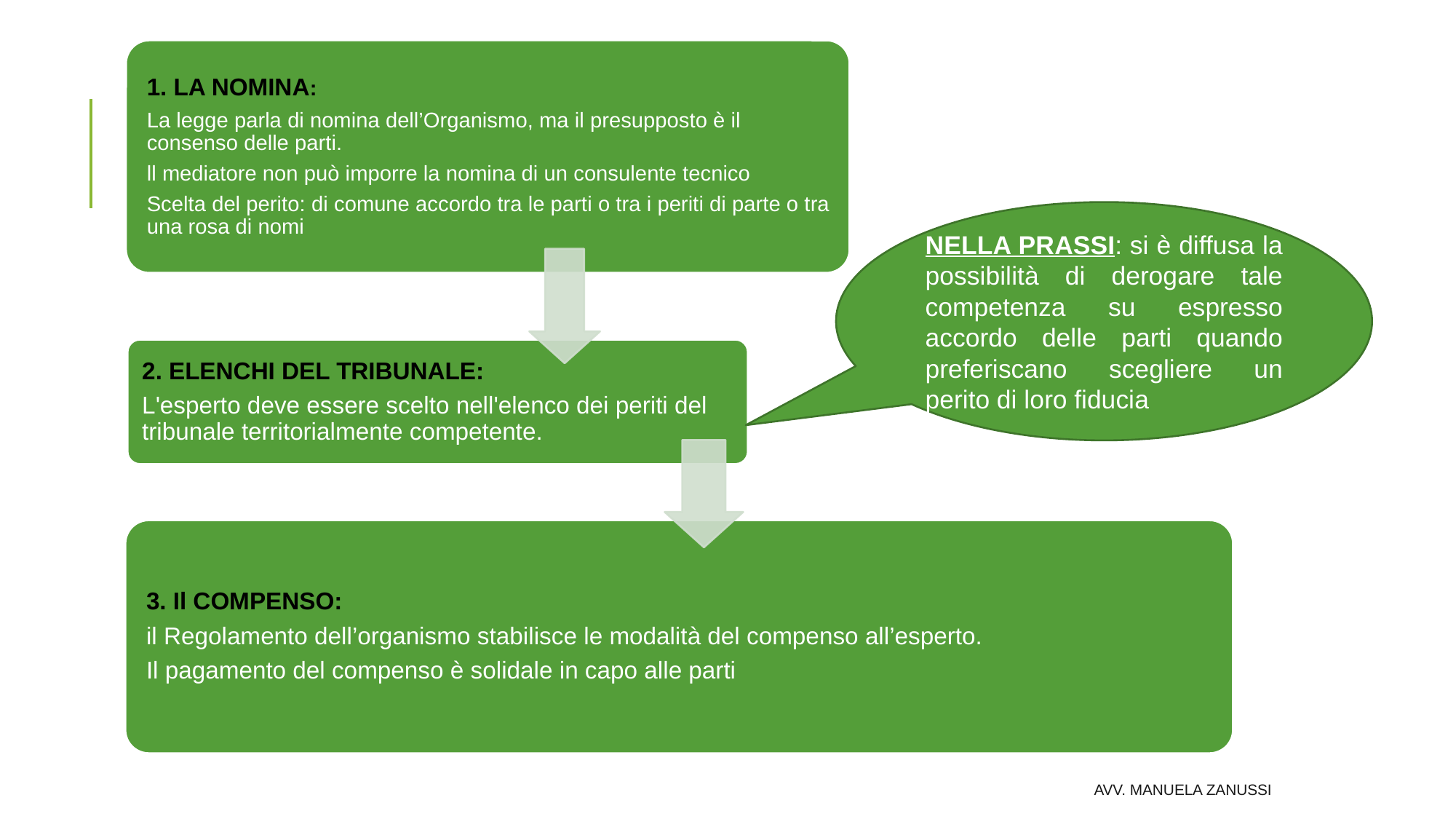

1. LA NOMINA:
La legge parla di nomina dell’Organismo, ma il presupposto è il consenso delle parti.
ll mediatore non può imporre la nomina di un consulente tecnico
Scelta del perito: di comune accordo tra le parti o tra i periti di parte o tra una rosa di nomi
2. ELENCHI DEL TRIBUNALE:
L'esperto deve essere scelto nell'elenco dei periti del tribunale territorialmente competente.
3. Il COMPENSO:
il Regolamento dell’organismo stabilisce le modalità del compenso all’esperto.
Il pagamento del compenso è solidale in capo alle parti

NELLA PRASSI: si è diffusa la possibilità di derogare tale competenza su espresso accordo delle parti quando preferiscano scegliere un perito di loro fiducia
avv. Manuela Zanussi